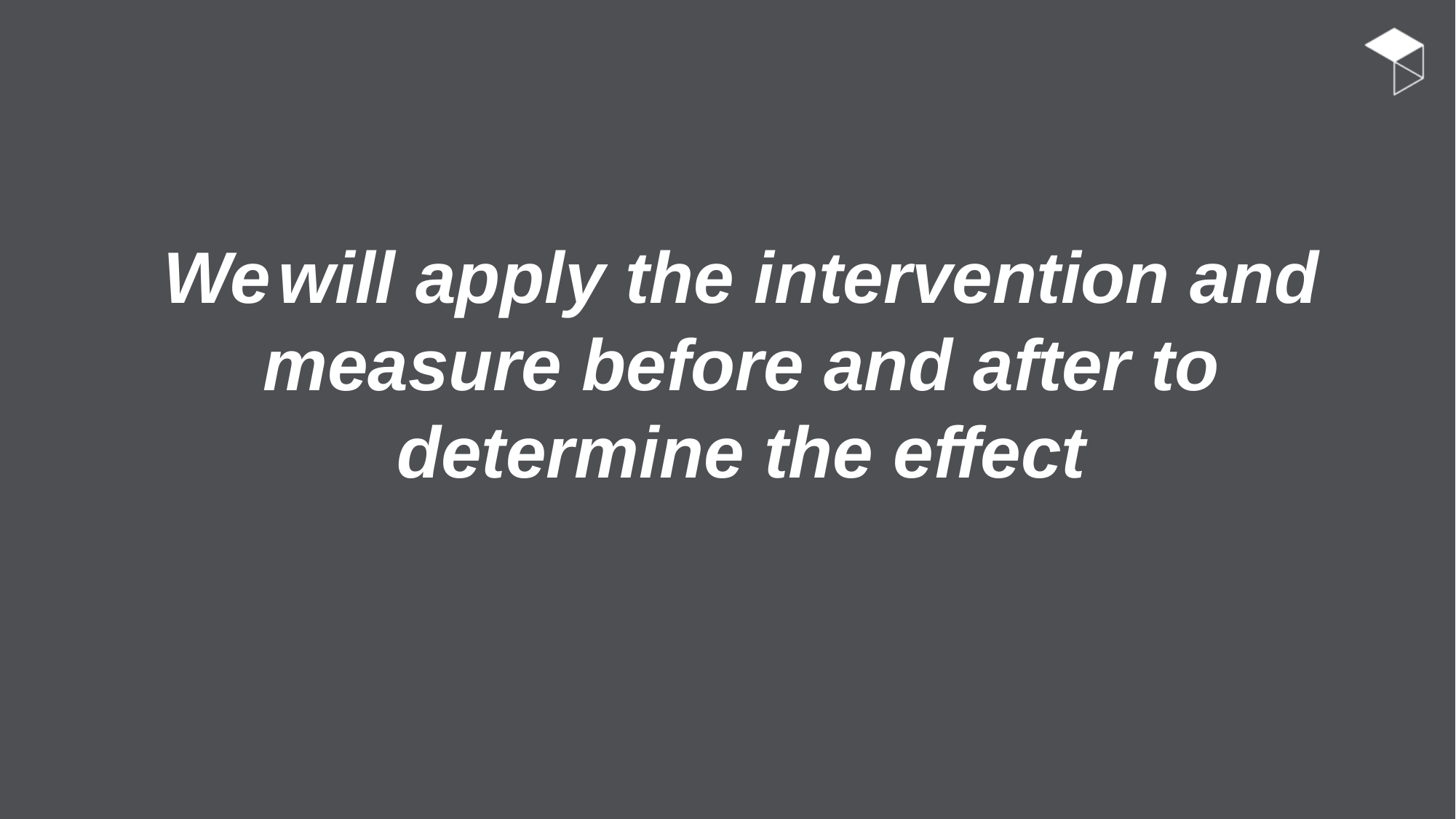

# We will apply the intervention and measure before and after to determine the effect